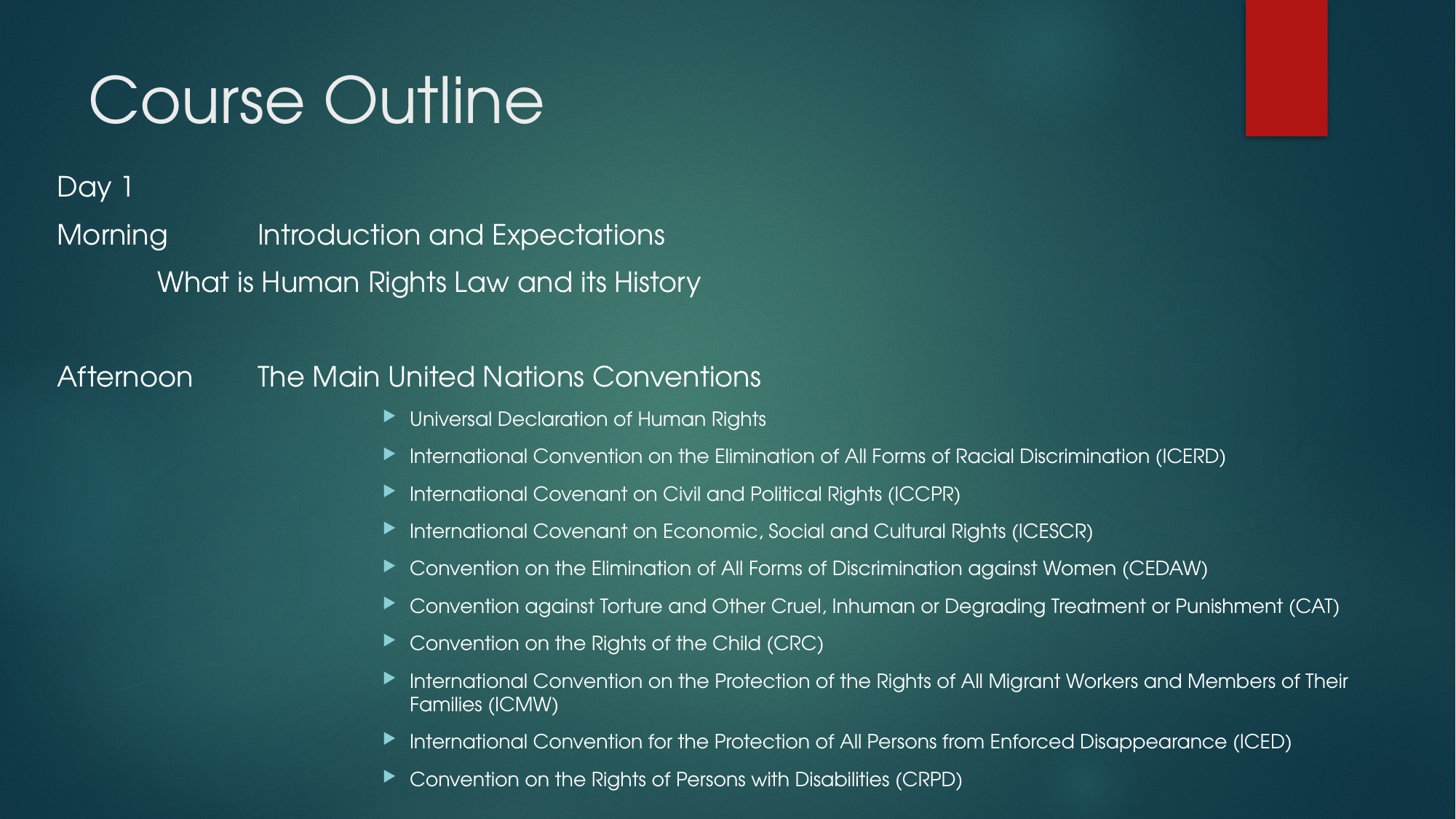

# Course Outline
Day 1
Morning	Introduction and Expectations
		What is Human Rights Law and its History

Afternoon	The Main United Nations Conventions
Universal Declaration of Human Rights
International Convention on the Elimination of All Forms of Racial Discrimination (ICERD)
International Covenant on Civil and Political Rights (ICCPR)
International Covenant on Economic, Social and Cultural Rights (ICESCR)
Convention on the Elimination of All Forms of Discrimination against Women (CEDAW)
Convention against Torture and Other Cruel, Inhuman or Degrading Treatment or Punishment (CAT)
Convention on the Rights of the Child (CRC)
International Convention on the Protection of the Rights of All Migrant Workers and Members of Their Families (ICMW)
International Convention for the Protection of All Persons from Enforced Disappearance (ICED)
Convention on the Rights of Persons with Disabilities (CRPD)